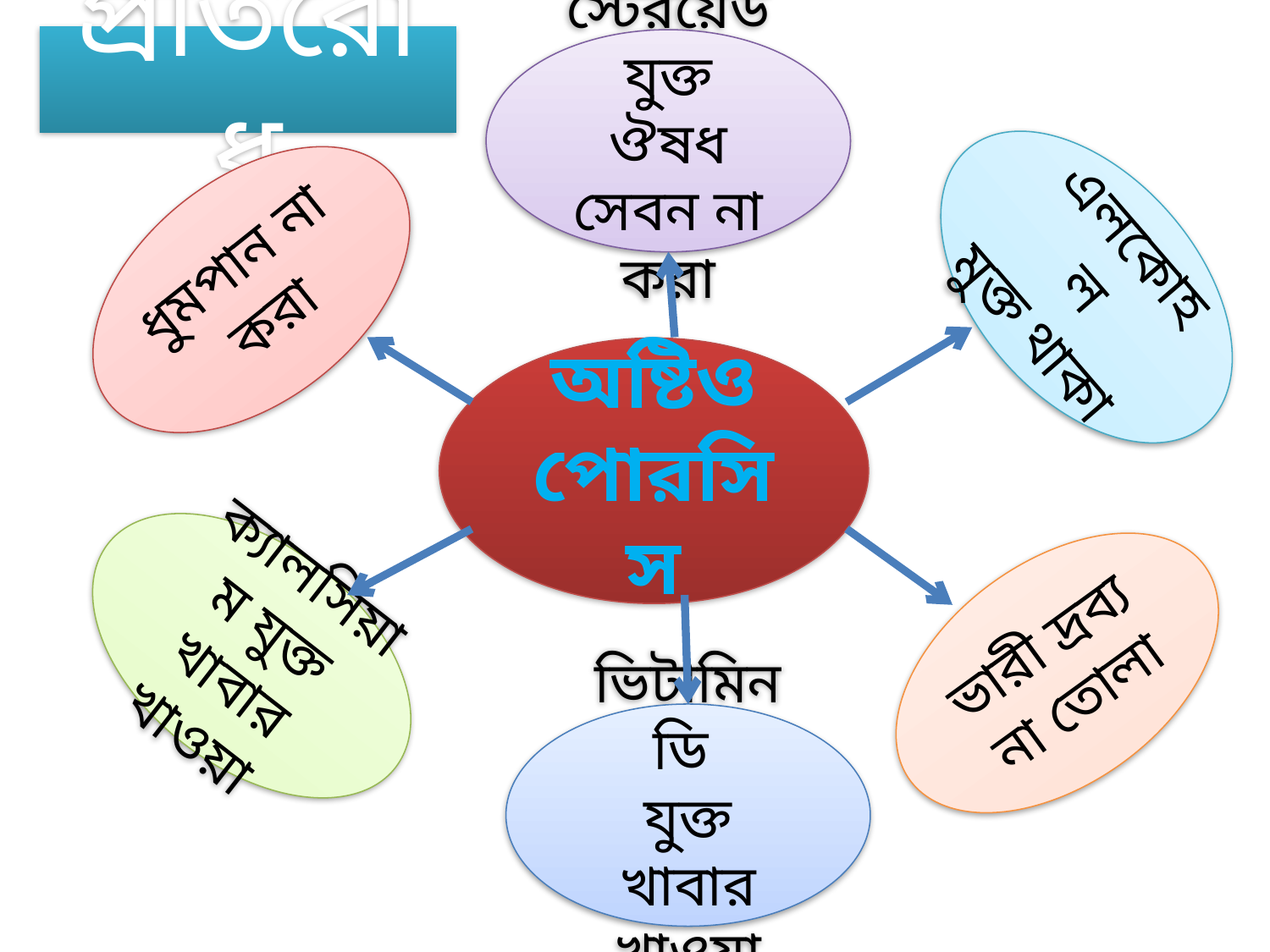

প্রতিরোধ
স্টেরয়েড যুক্ত
ঔষধ সেবন না করা
এলকোহল
মুক্ত থাকা
ধুমপান না করা
অষ্টিওপোরসিস
ক্যালসিয়াম যুক্ত খাবার খাওয়া
ভারী দ্রব্য না তোলা
ভিটামিন ডি
যুক্ত খাবার খাওয়া